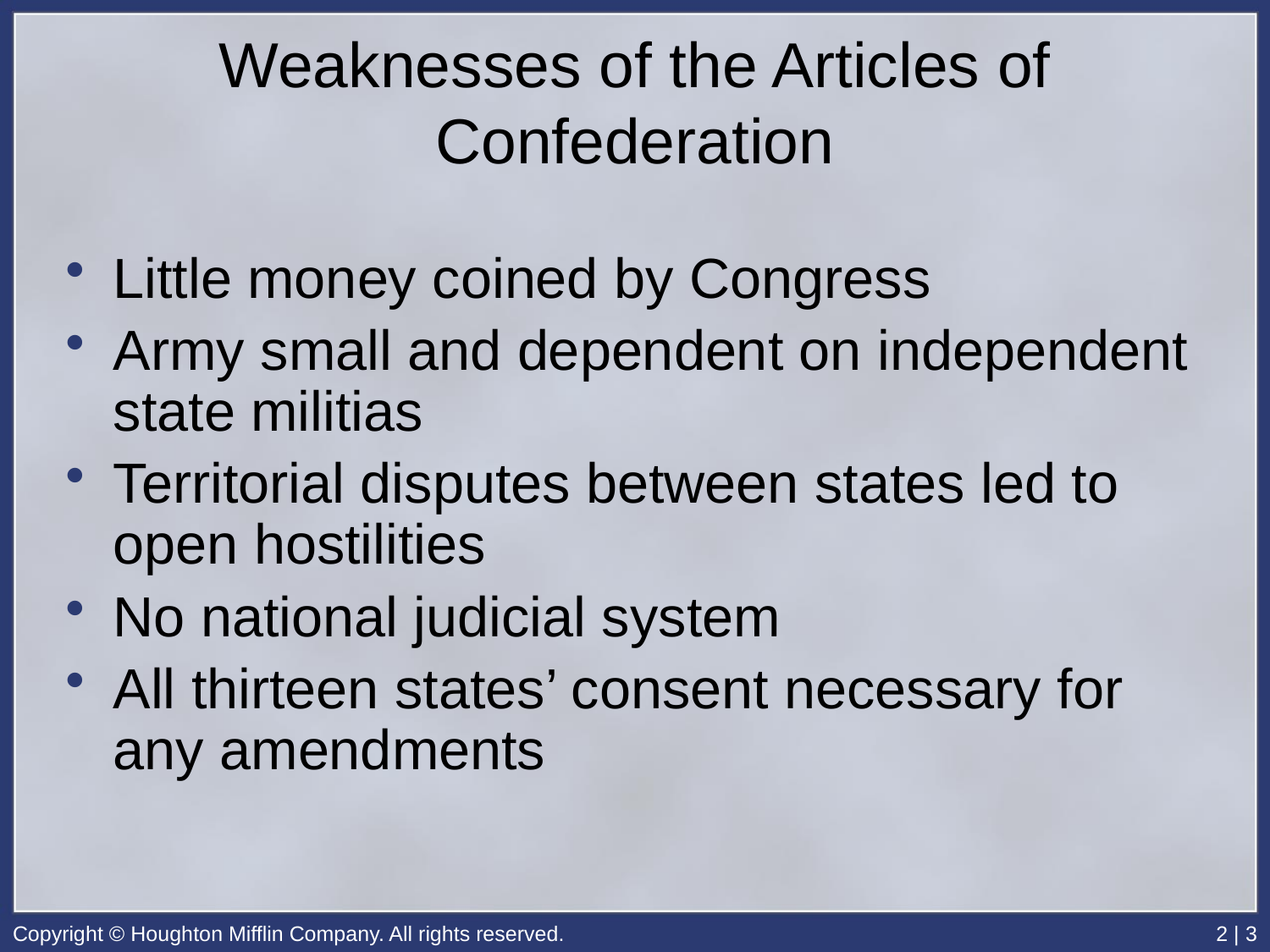

# Weaknesses of the Articles of Confederation
Little money coined by Congress
Army small and dependent on independent state militias
Territorial disputes between states led to open hostilities
No national judicial system
All thirteen states’ consent necessary for any amendments
Copyright © Houghton Mifflin Company. All rights reserved.
2 | 3